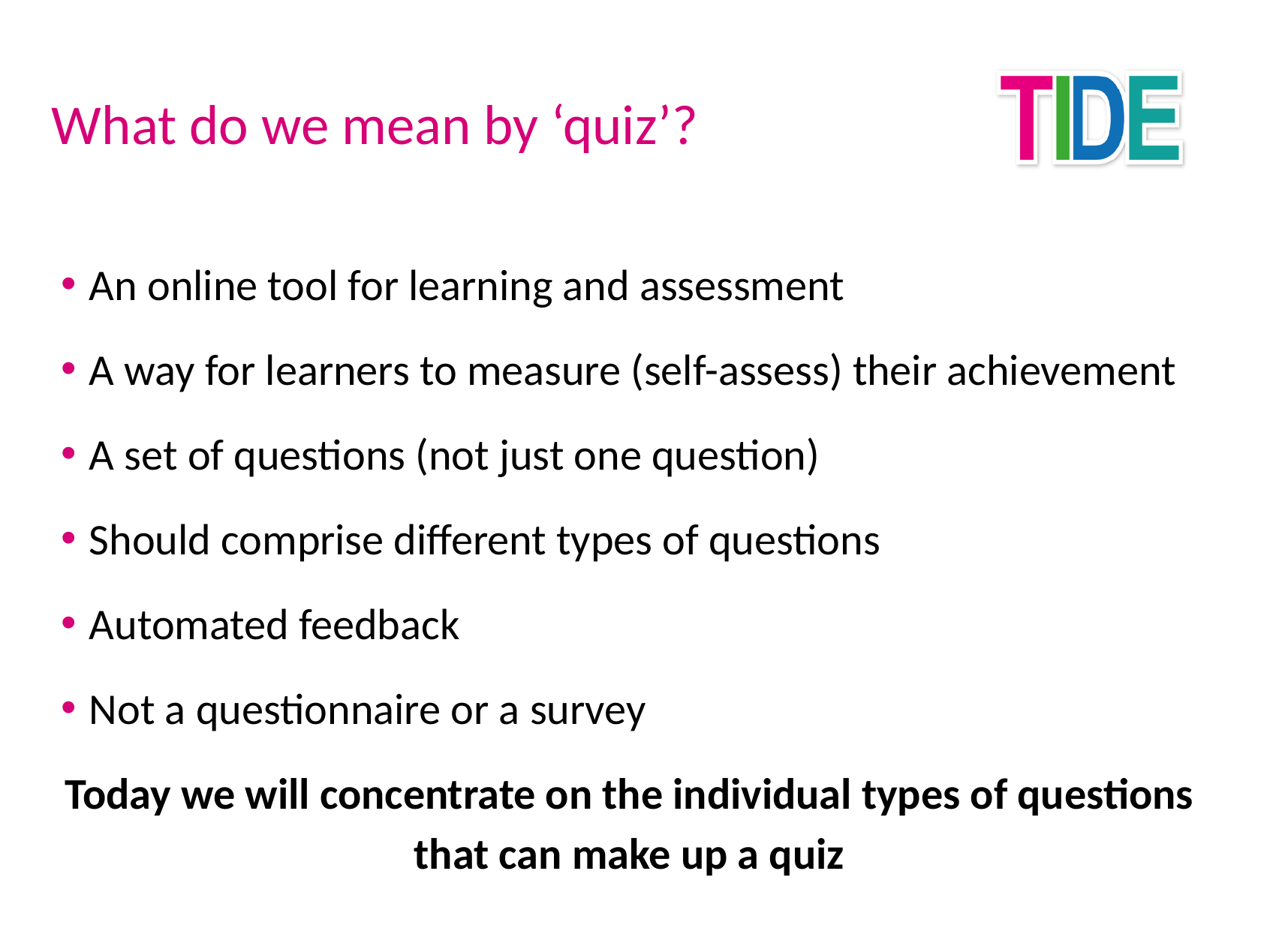

# What do we mean by ‘quiz’?
An online tool for learning and assessment
A way for learners to measure (self-assess) their achievement
A set of questions (not just one question)
Should comprise different types of questions
Automated feedback
Not a questionnaire or a survey
Today we will concentrate on the individual types of questions that can make up a quiz